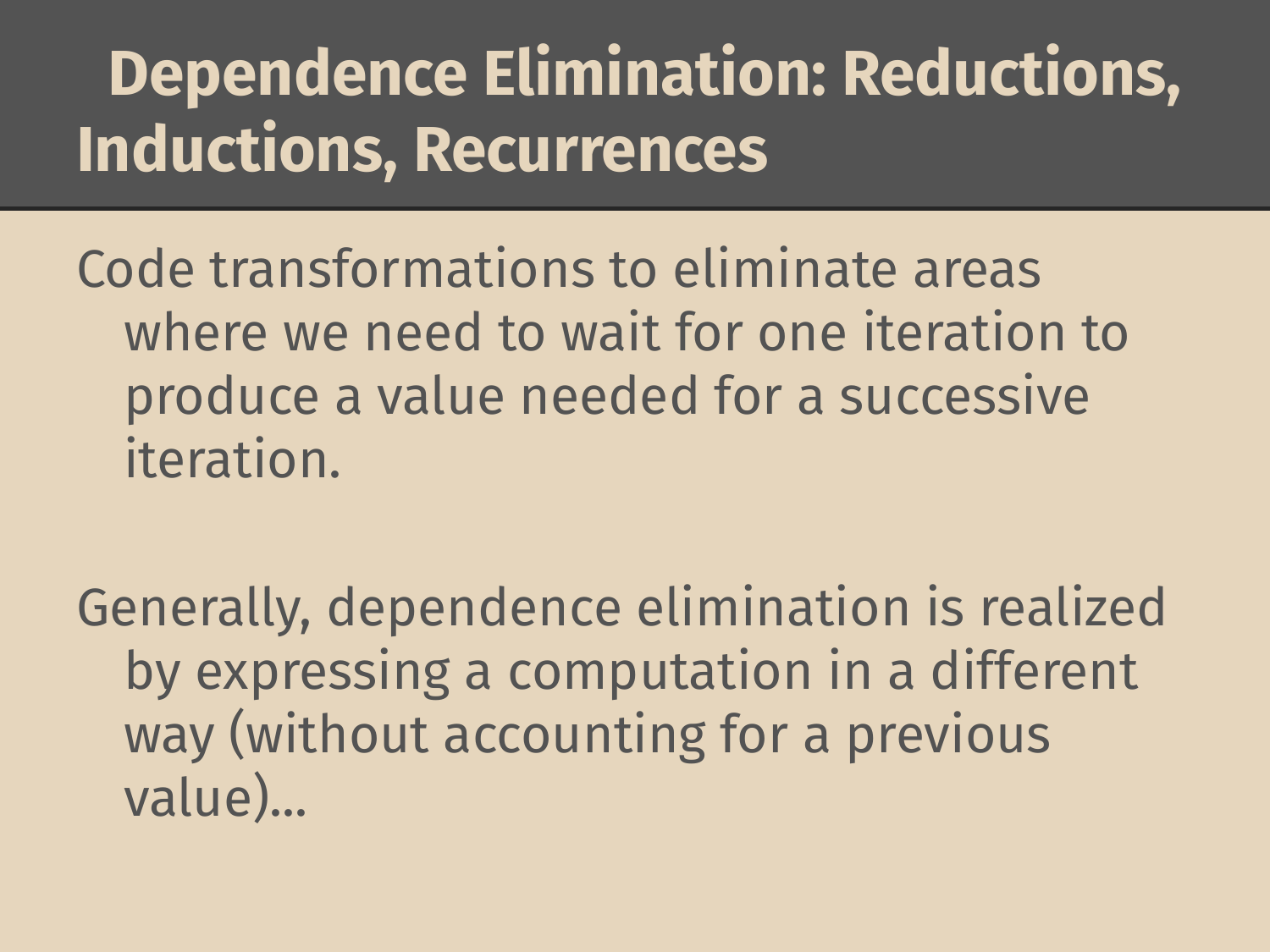

# Dependence Elimination: Reductions, Inductions, Recurrences
Code transformations to eliminate areas where we need to wait for one iteration to produce a value needed for a successive iteration.

Generally, dependence elimination is realized by expressing a computation in a different way (without accounting for a previous value)...